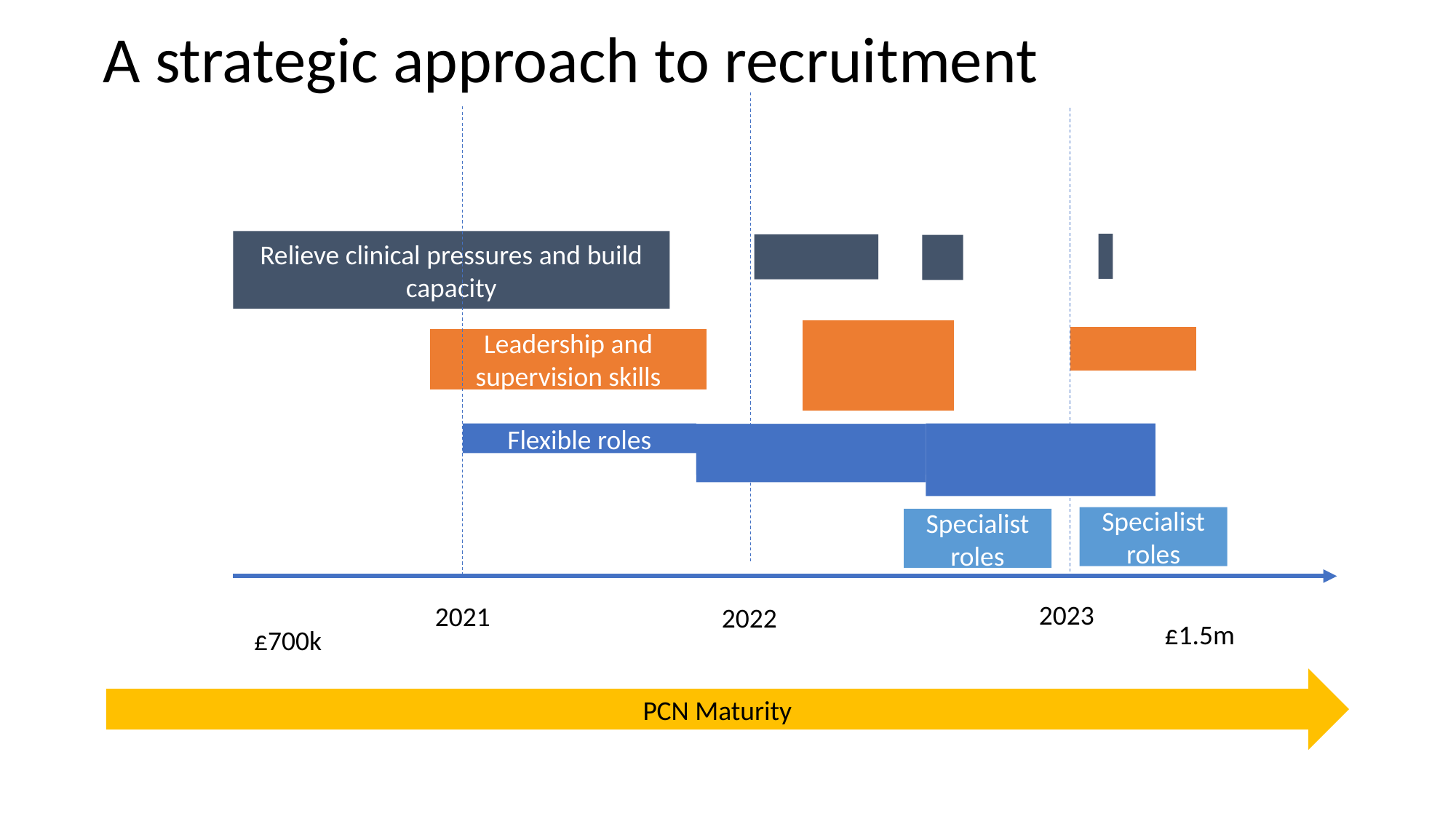

# A strategic approach to recruitment
Relieve clinical pressures and build capacity

Leadership and supervision skills
Flexible roles

Specialist
roles
Specialist
roles
2023
2021
2022
£1.5m
£700k
PCN Maturity